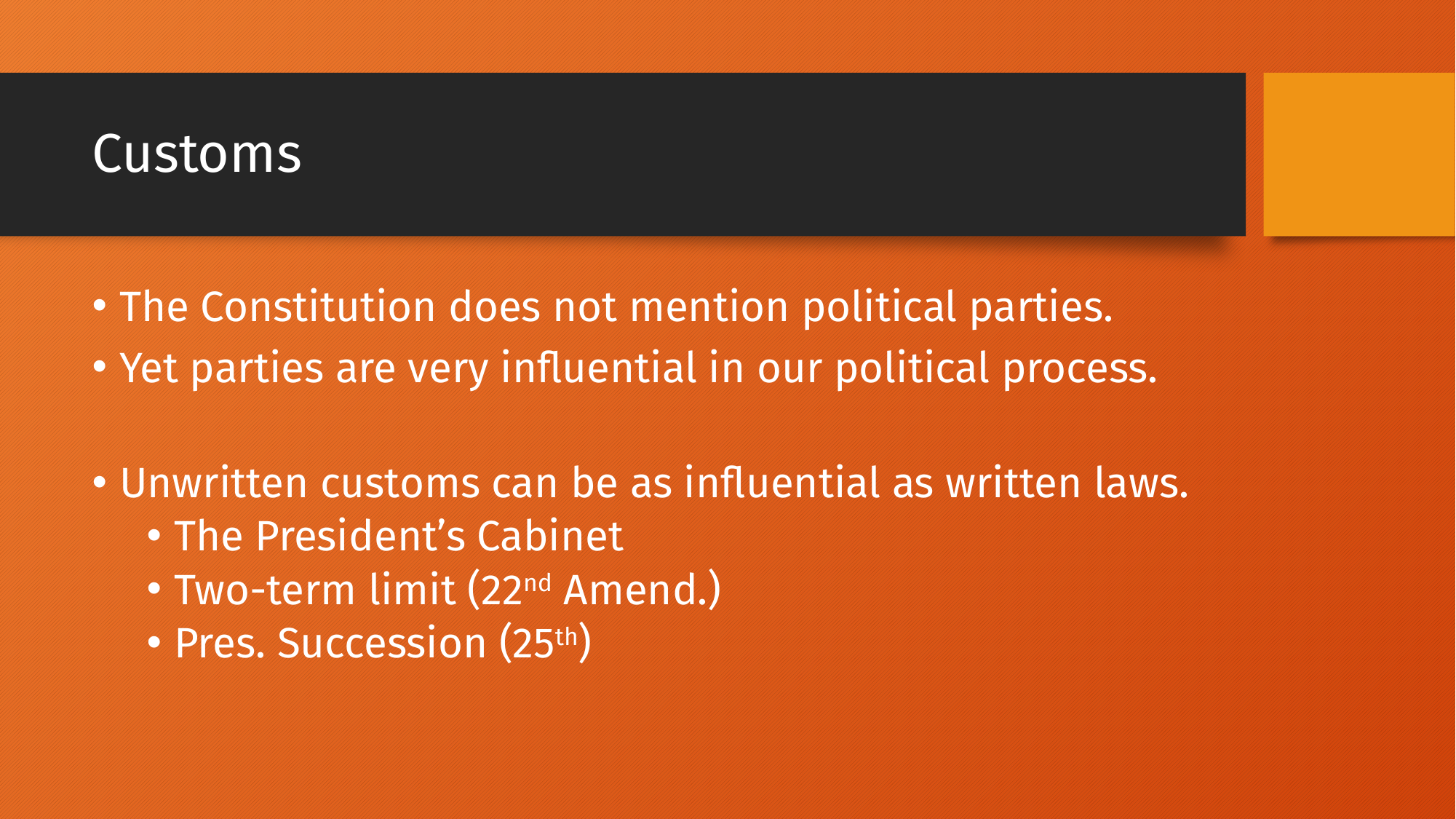

# Customs
The Constitution does not mention political parties.
Yet parties are very influential in our political process.

Unwritten customs can be as influential as written laws.
The President’s Cabinet
Two-term limit (22nd Amend.)
Pres. Succession (25th)